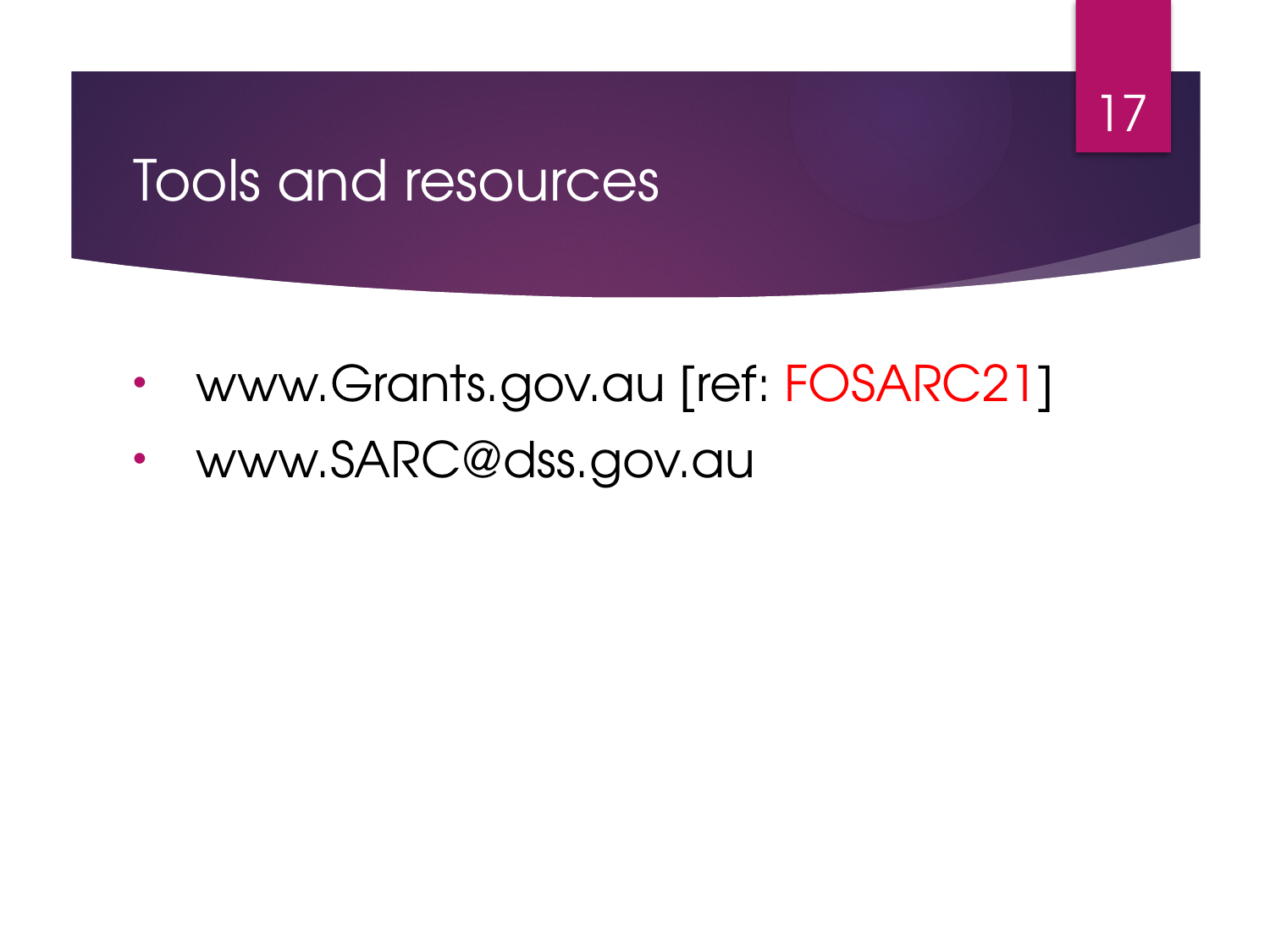

17
# Tools and resources
www.Grants.gov.au [ref: FOSARC21]
www.SARC@dss.gov.au